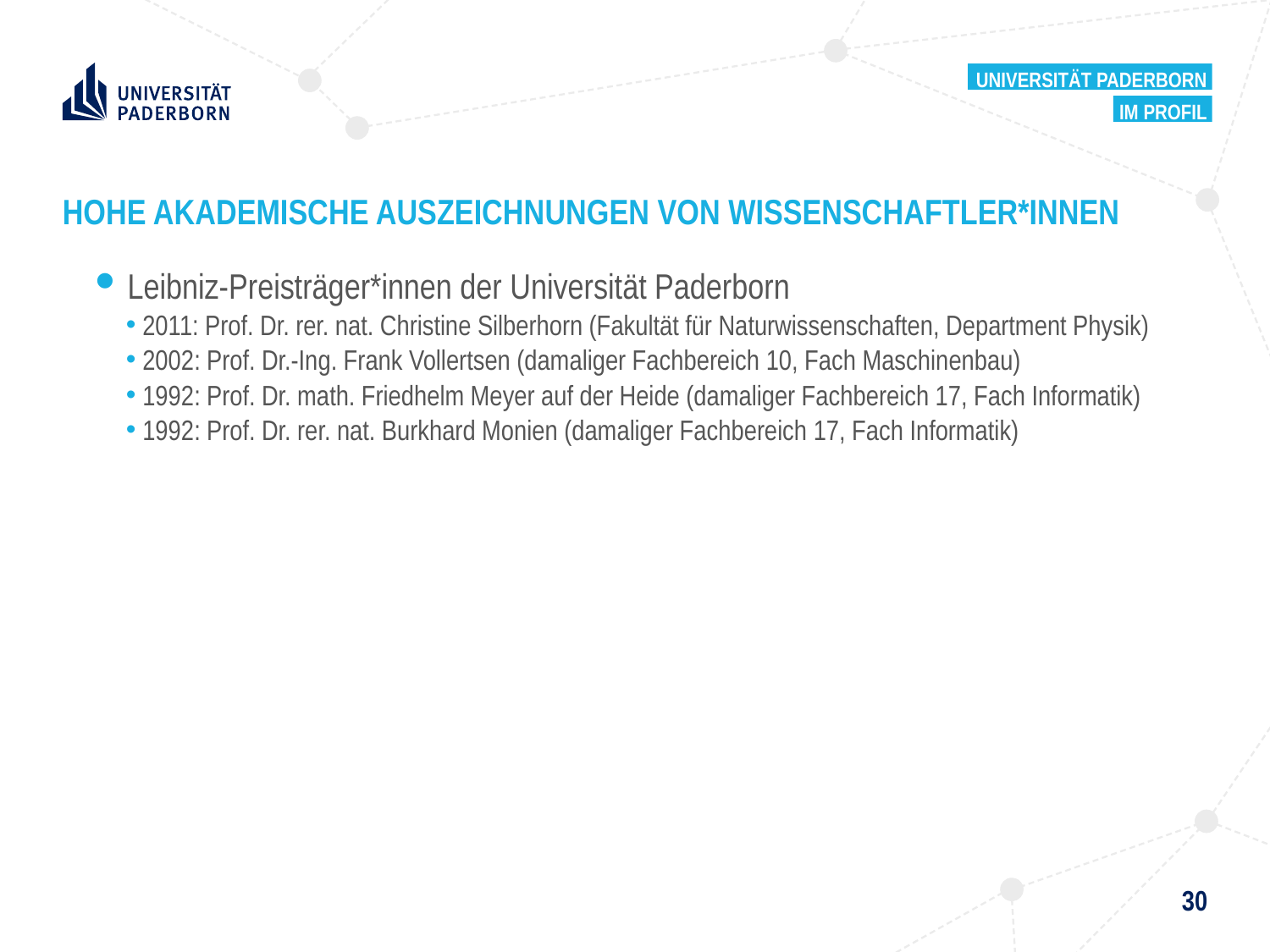

Universität Paderborn
Im Profil
# HOHE AKADEMISCHE AUSZEICHNUNGEN VON WISSENSCHAFTLER*INNEN
Leibniz-Preisträger*innen der Universität Paderborn
2011: Prof. Dr. rer. nat. Christine Silberhorn (Fakultät für Naturwissenschaften, Department Physik)
2002: Prof. Dr.-Ing. Frank Vollertsen (damaliger Fachbereich 10, Fach Maschinenbau)
1992: Prof. Dr. math. Friedhelm Meyer auf der Heide (damaliger Fachbereich 17, Fach Informatik)
1992: Prof. Dr. rer. nat. Burkhard Monien (damaliger Fachbereich 17, Fach Informatik)

30